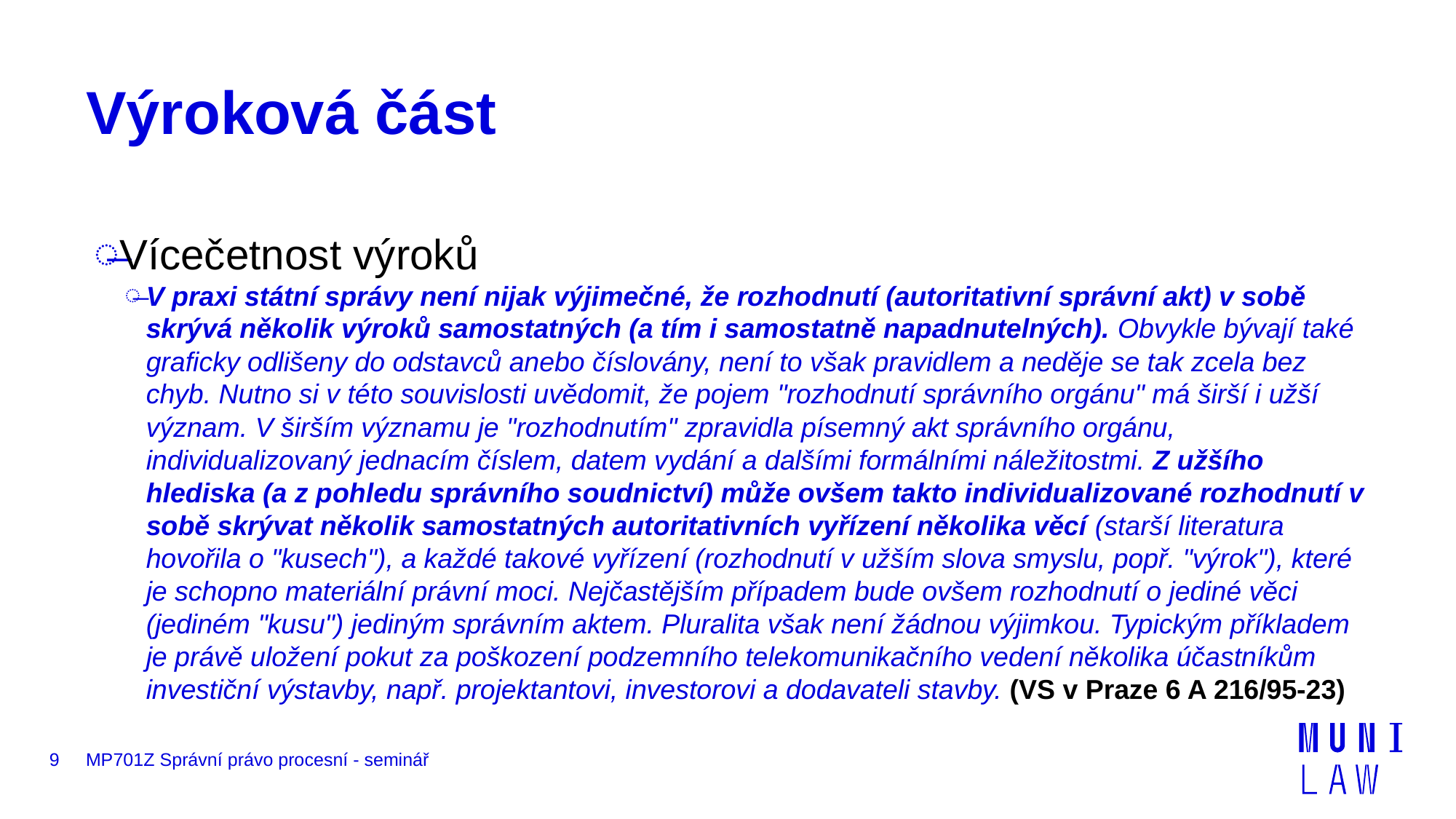

# Výroková část
Vícečetnost výroků
V praxi státní správy není nijak výjimečné, že rozhodnutí (autoritativní správní akt) v sobě skrývá několik výroků samostatných (a tím i samostatně napadnutelných). Obvykle bývají také graficky odlišeny do odstavců anebo číslovány, není to však pravidlem a neděje se tak zcela bez chyb. Nutno si v této souvislosti uvědomit, že pojem "rozhodnutí správního orgánu" má širší i užší význam. V širším významu je "rozhodnutím" zpravidla písemný akt správního orgánu, individualizovaný jednacím číslem, datem vydání a dalšími formálními náležitostmi. Z užšího hlediska (a z pohledu správního soudnictví) může ovšem takto individualizované rozhodnutí v sobě skrývat několik samostatných autoritativních vyřízení několika věcí (starší literatura hovořila o "kusech"), a každé takové vyřízení (rozhodnutí v užším slova smyslu, popř. "výrok"), které je schopno materiální právní moci. Nejčastějším případem bude ovšem rozhodnutí o jediné věci (jediném "kusu") jediným správním aktem. Pluralita však není žádnou výjimkou. Typickým příkladem je právě uložení pokut za poškození podzemního telekomunikačního vedení několika účastníkům investiční výstavby, např. projektantovi, investorovi a dodavateli stavby. (VS v Praze 6 A 216/95-23)
9
MP701Z Správní právo procesní - seminář